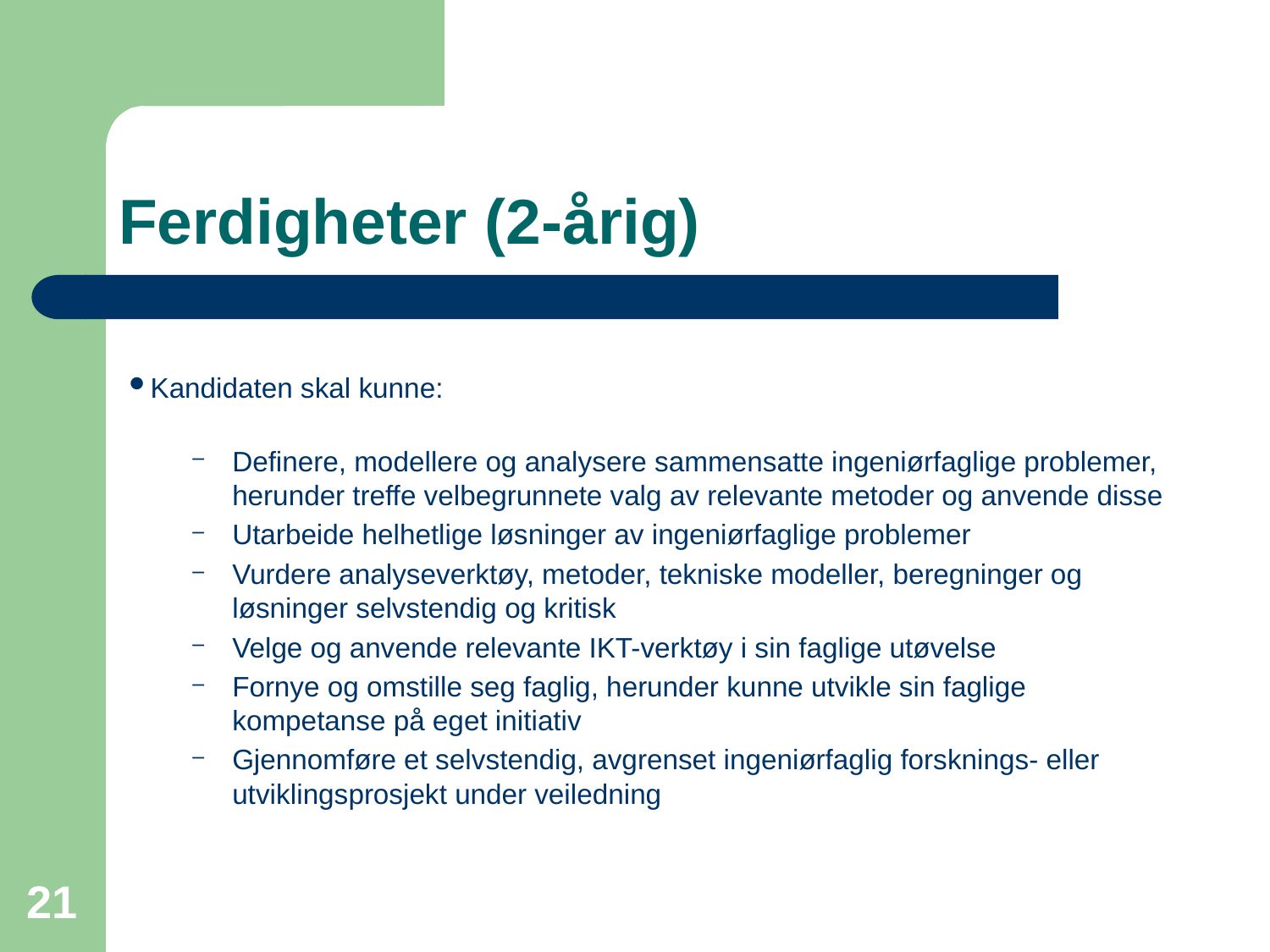

# Ferdigheter (2-årig)

Kandidaten skal kunne:

Definere, modellere og analysere sammensatte ingeniørfaglige problemer, herunder treffe velbegrunnete valg av relevante metoder og anvende disse
Utarbeide helhetlige løsninger av ingeniørfaglige problemer
Vurdere analyseverktøy, metoder, tekniske modeller, beregninger og løsninger selvstendig og kritisk
Velge og anvende relevante IKT-verktøy i sin faglige utøvelse
Fornye og omstille seg faglig, herunder kunne utvikle sin faglige kompetanse på eget initiativ
Gjennomføre et selvstendig, avgrenset ingeniørfaglig forsknings- eller utviklingsprosjekt under veiledning
21